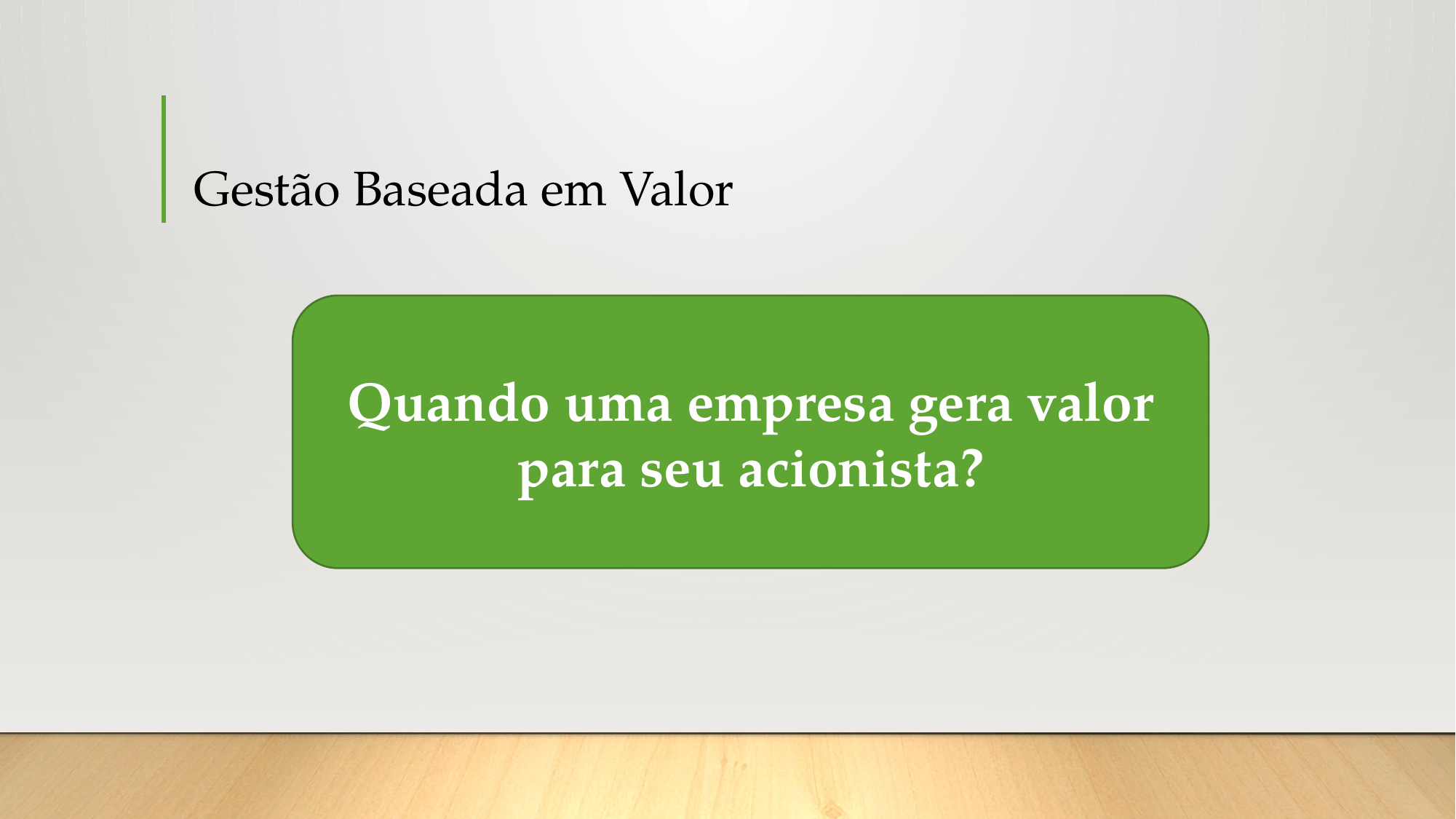

# Gestão Baseada em Valor
Quando uma empresa gera valor para seu acionista?